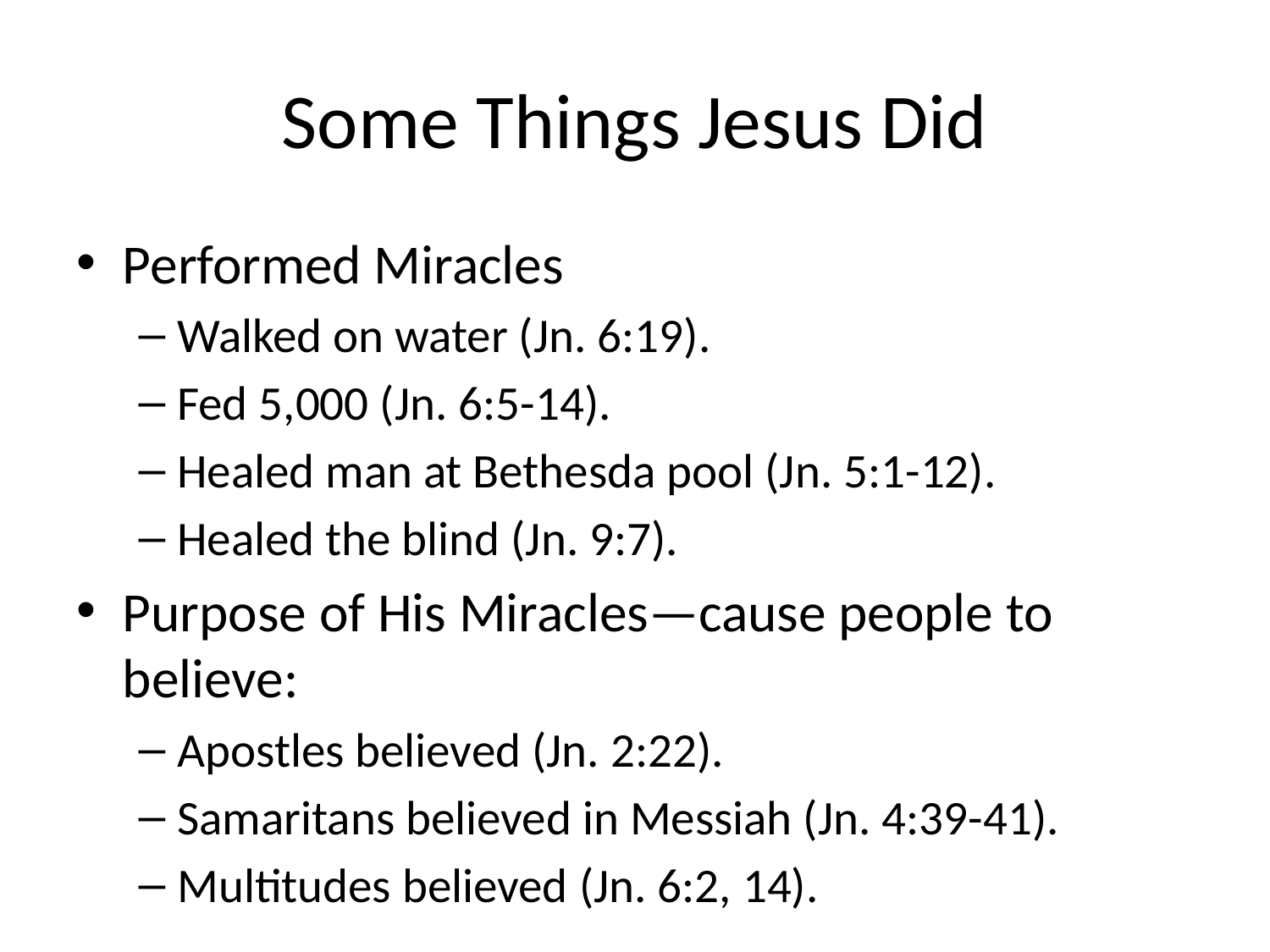

# Some Things Jesus Did
Performed Miracles
Walked on water (Jn. 6:19).
Fed 5,000 (Jn. 6:5-14).
Healed man at Bethesda pool (Jn. 5:1-12).
Healed the blind (Jn. 9:7).
Purpose of His Miracles—cause people to believe:
Apostles believed (Jn. 2:22).
Samaritans believed in Messiah (Jn. 4:39-41).
Multitudes believed (Jn. 6:2, 14).